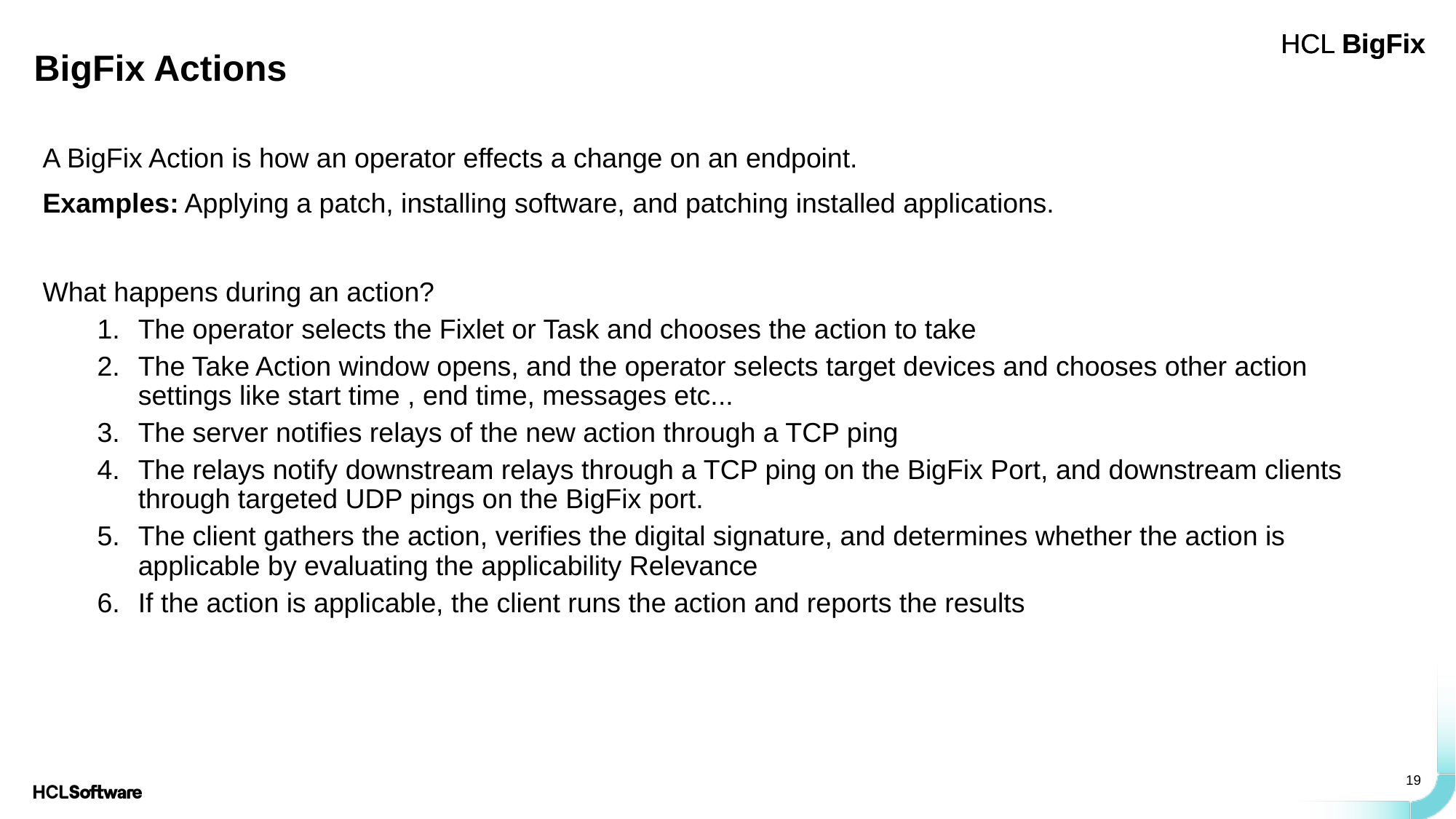

BigFix Actions

A BigFix Action is how an operator effects a change on an endpoint.
Examples: Applying a patch, installing software, and patching installed applications.

What happens during an action?
The operator selects the Fixlet or Task and chooses the action to take
The Take Action window opens, and the operator selects target devices and chooses other action settings like start time , end time, messages etc...
The server notifies relays of the new action through a TCP ping
The relays notify downstream relays through a TCP ping on the BigFix Port, and downstream clients through targeted UDP pings on the BigFix port.
The client gathers the action, verifies the digital signature, and determines whether the action is applicable by evaluating the applicability Relevance
If the action is applicable, the client runs the action and reports the results

19